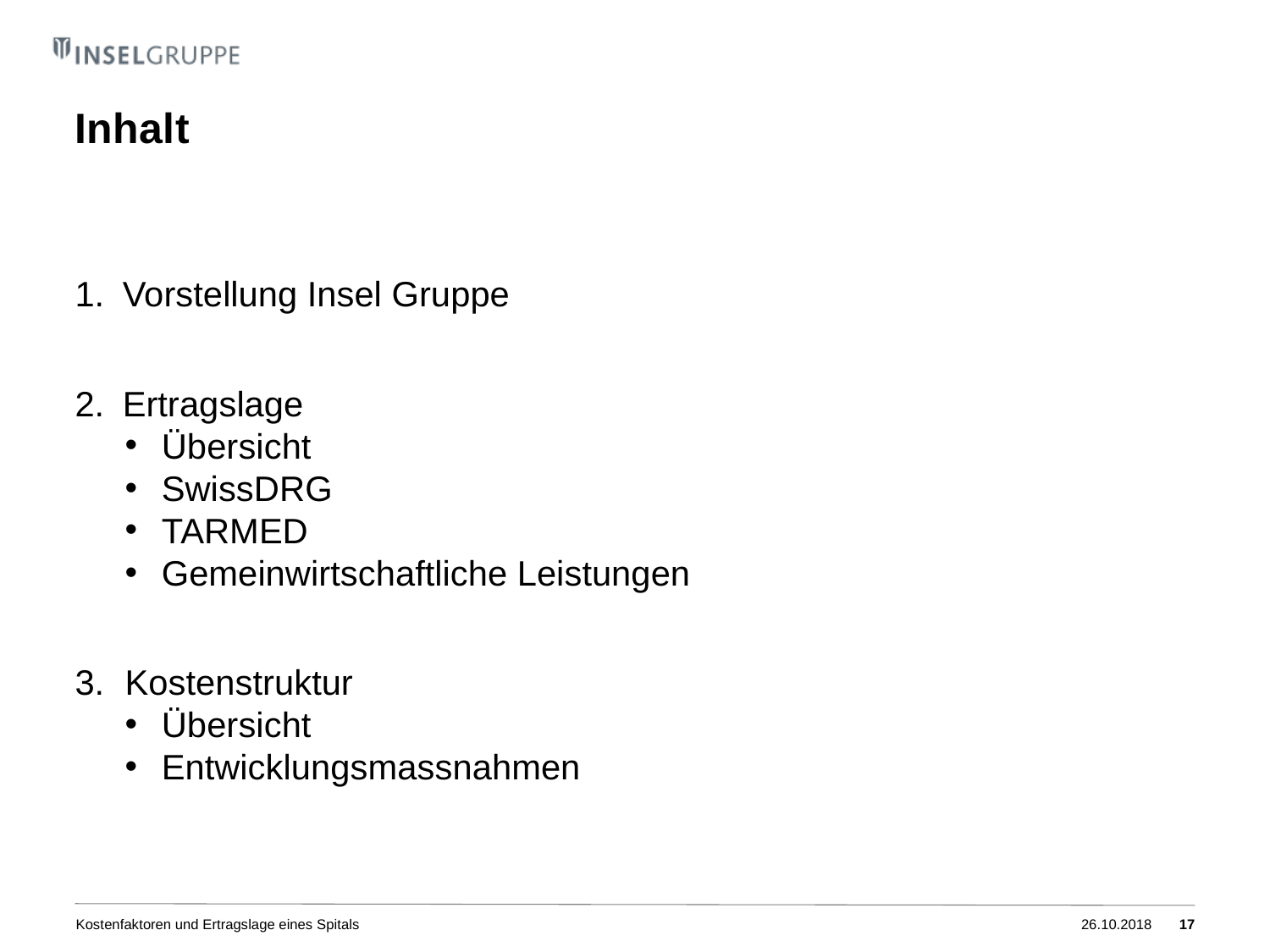

# Inhalt

Vorstellung Insel Gruppe

Ertragslage
Übersicht
SwissDRG
TARMED
Gemeinwirtschaftliche Leistungen

Kostenstruktur
Übersicht
Entwicklungsmassnahmen